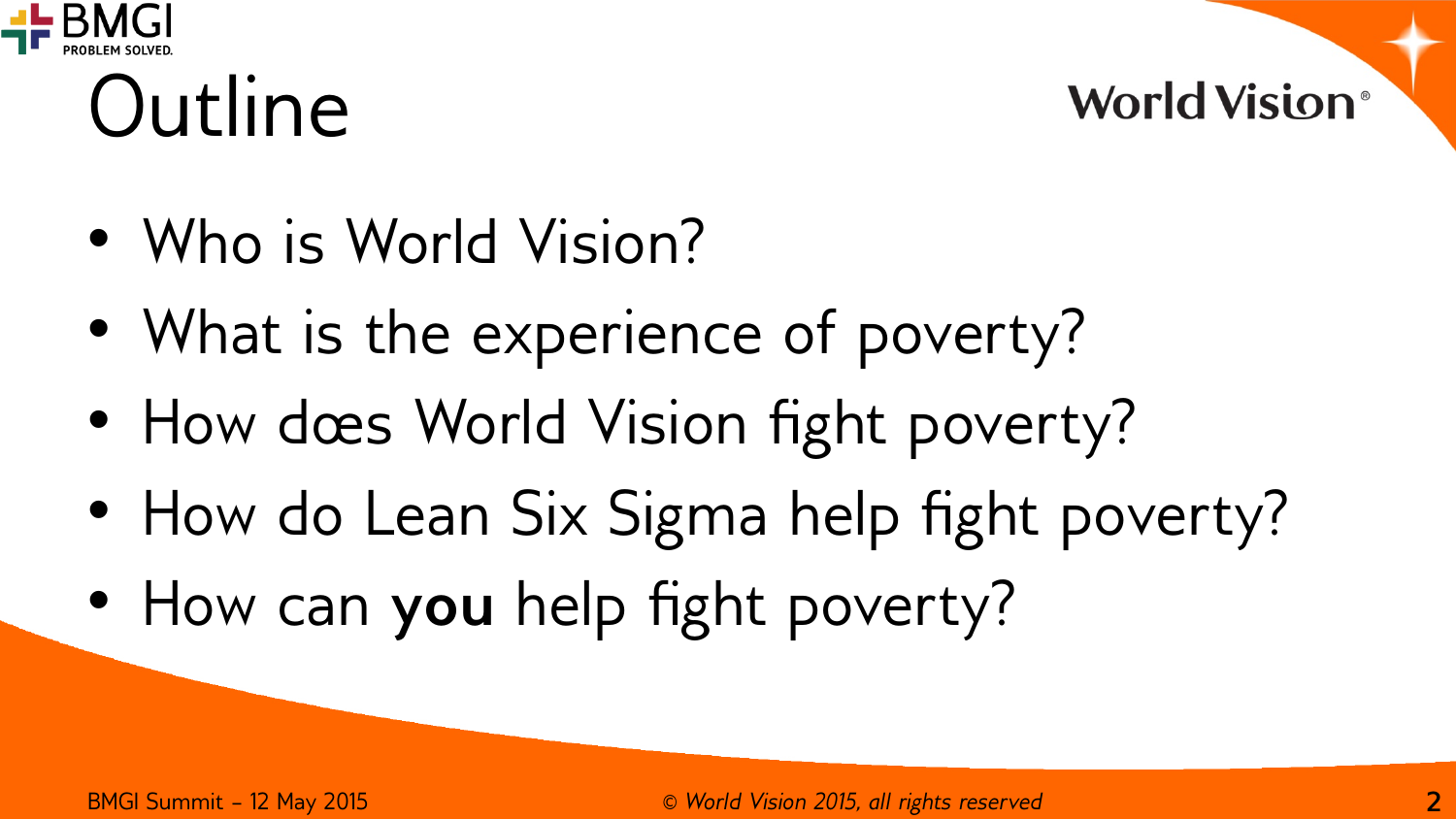

# Outline
Who is World Vision?
What is the experience of poverty?
How does World Vision fight poverty?
How do Lean Six Sigma help fight poverty?
How can you help fight poverty?
BMGI Summit – 12 May 2015
© World Vision 2015, all rights reserved
2